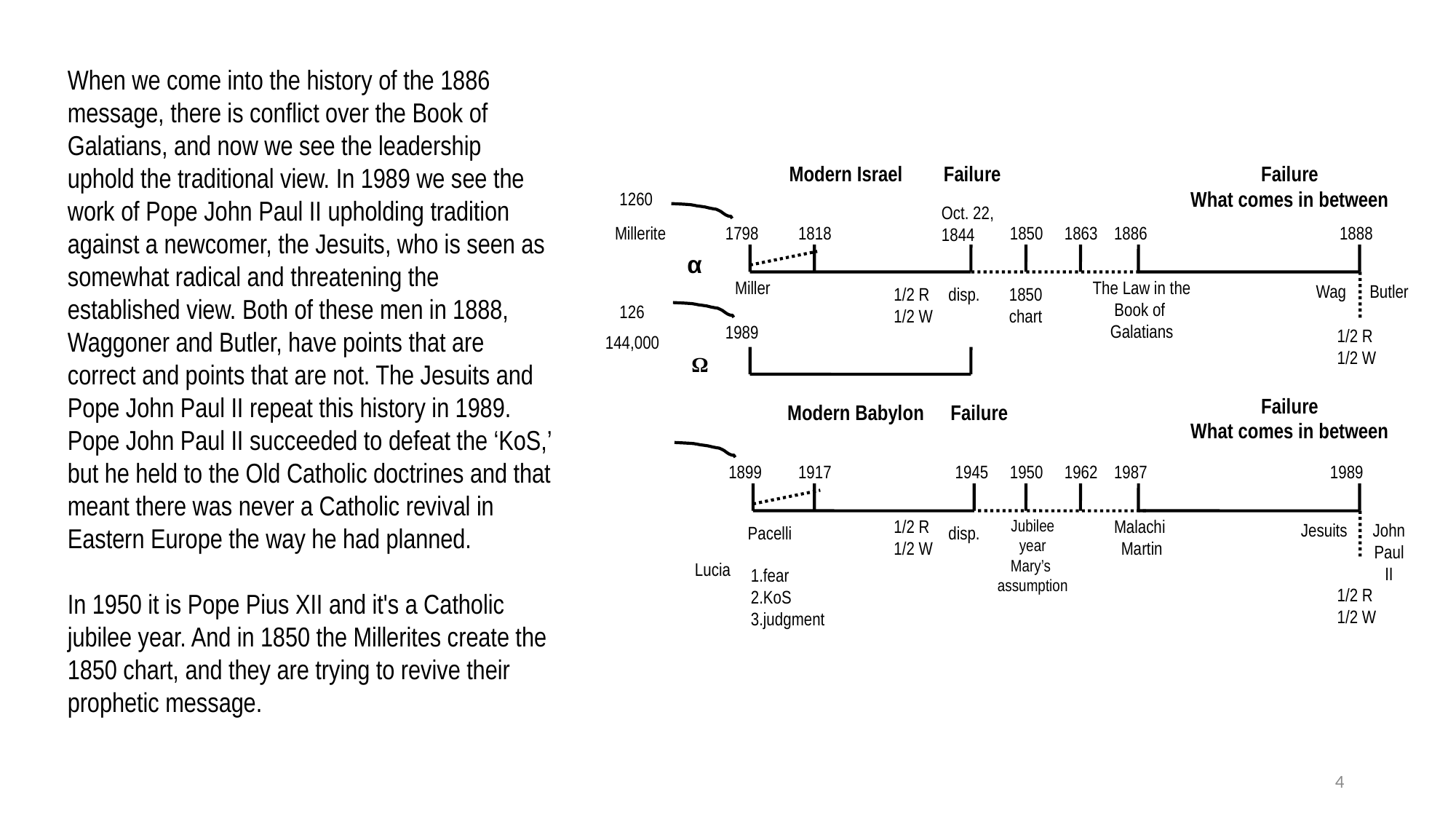

When we come into the history of the 1886 message, there is conflict over the Book of Galatians, and now we see the leadership uphold the traditional view. In 1989 we see the work of Pope John Paul II upholding tradition against a newcomer, the Jesuits, who is seen as somewhat radical and threatening the established view. Both of these men in 1888, Waggoner and Butler, have points that are correct and points that are not. The Jesuits and Pope John Paul II repeat this history in 1989. Pope John Paul II succeeded to defeat the ‘KoS,’ but he held to the Old Catholic doctrines and that meant there was never a Catholic revival in Eastern Europe the way he had planned.

In 1950 it is Pope Pius XII and it's a Catholic jubilee year. And in 1850 the Millerites create the 1850 chart, and they are trying to revive their prophetic message.

Modern Israel
Failure
Failure
What comes in between
1260
Oct. 22,
1844

Millerite
1798
1818
1850
1863
1886
1888
α

Miller

The Law in the Book of
Galatians

Wag
Butler
1/2 R
1/2 W
disp.
1850
chart
126

1989
1/2 R
1/2 W
144,000
Ω

Failure
What comes in between
Modern Babylon
Failure

1899
1917
1945
1950
1962
1987
1989

1/2 R
1/2 W

Jubilee year
Mary’s
assumption
Malachi
Martin

Jesuits
John Paul II
Pacelli
disp.
Lucia
fear
KoS
judgment
1/2 R
1/2 W
4